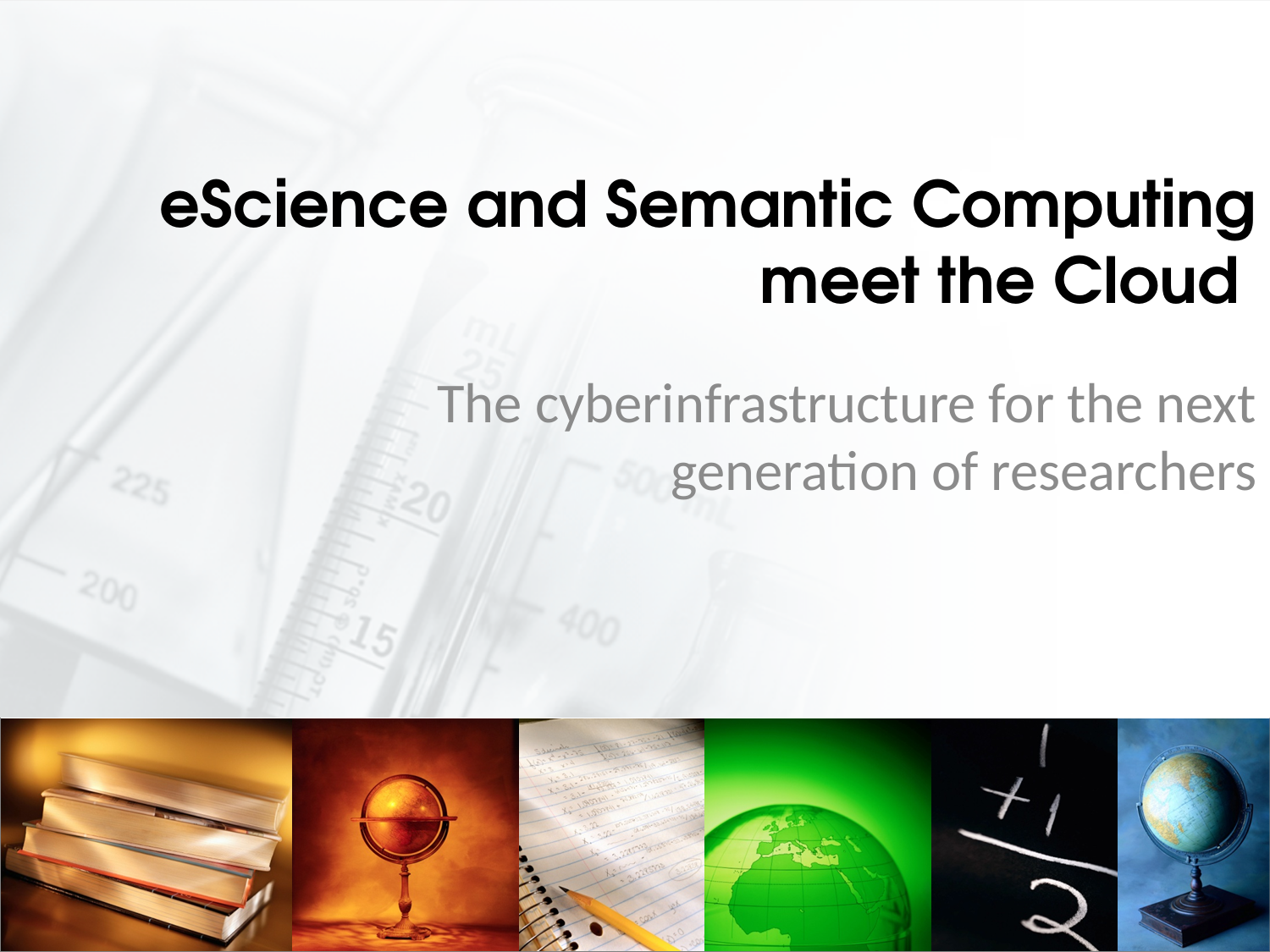

# eScience and Semantic Computing meet the Cloud
The cyberinfrastructure for the next generation of researchers